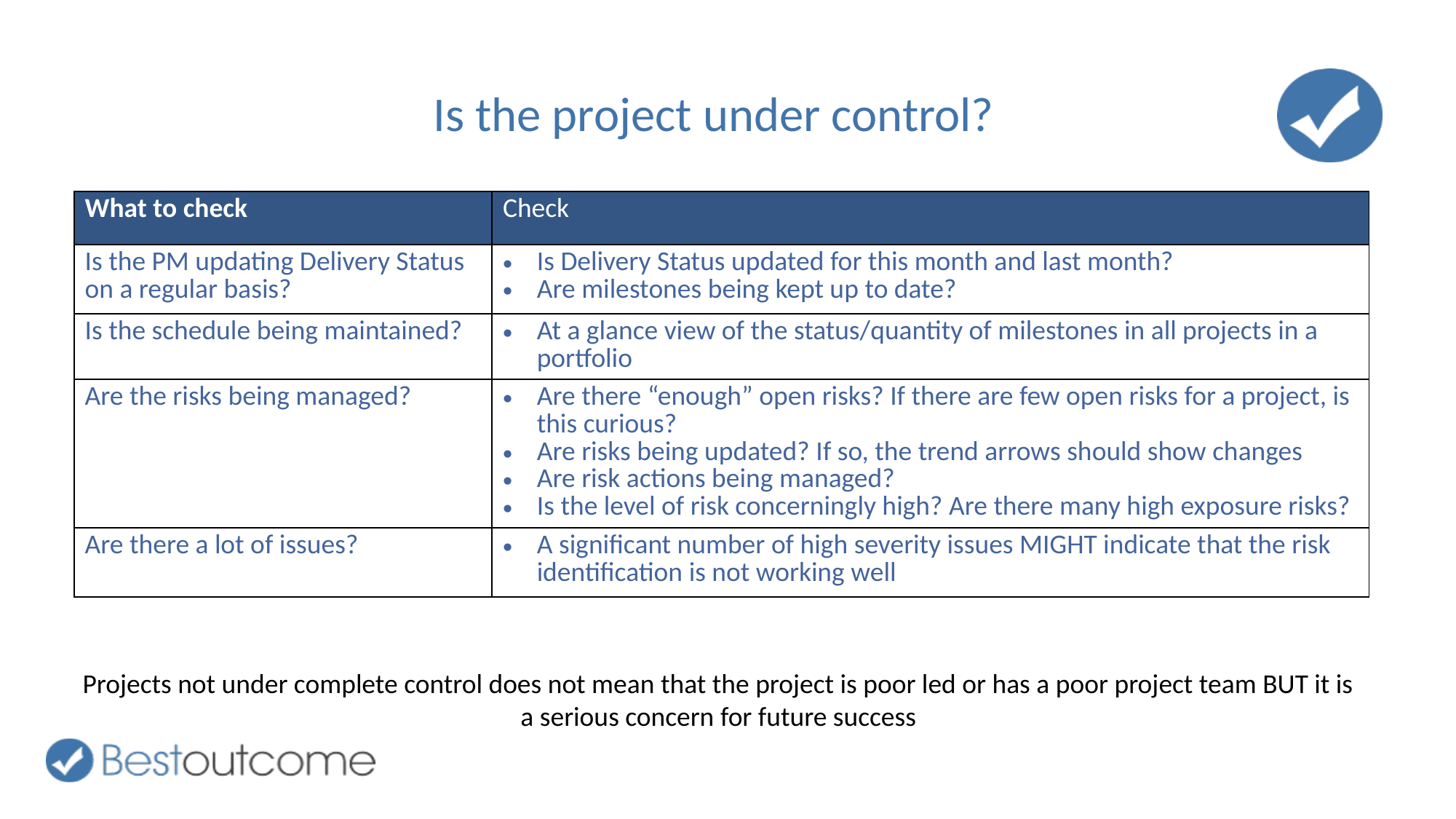

# Is the project under control?
| What to check | Check |
| --- | --- |
| Is the PM updating Delivery Status on a regular basis? | Is Delivery Status updated for this month and last month? Are milestones being kept up to date? |
| Is the schedule being maintained? | At a glance view of the status/quantity of milestones in all projects in a portfolio |
| Are the risks being managed? | Are there “enough” open risks? If there are few open risks for a project, is this curious? Are risks being updated? If so, the trend arrows should show changes Are risk actions being managed? Is the level of risk concerningly high? Are there many high exposure risks? |
| Are there a lot of issues? | A significant number of high severity issues MIGHT indicate that the risk identification is not working well |
Projects not under complete control does not mean that the project is poor led or has a poor project team BUT it is a serious concern for future success